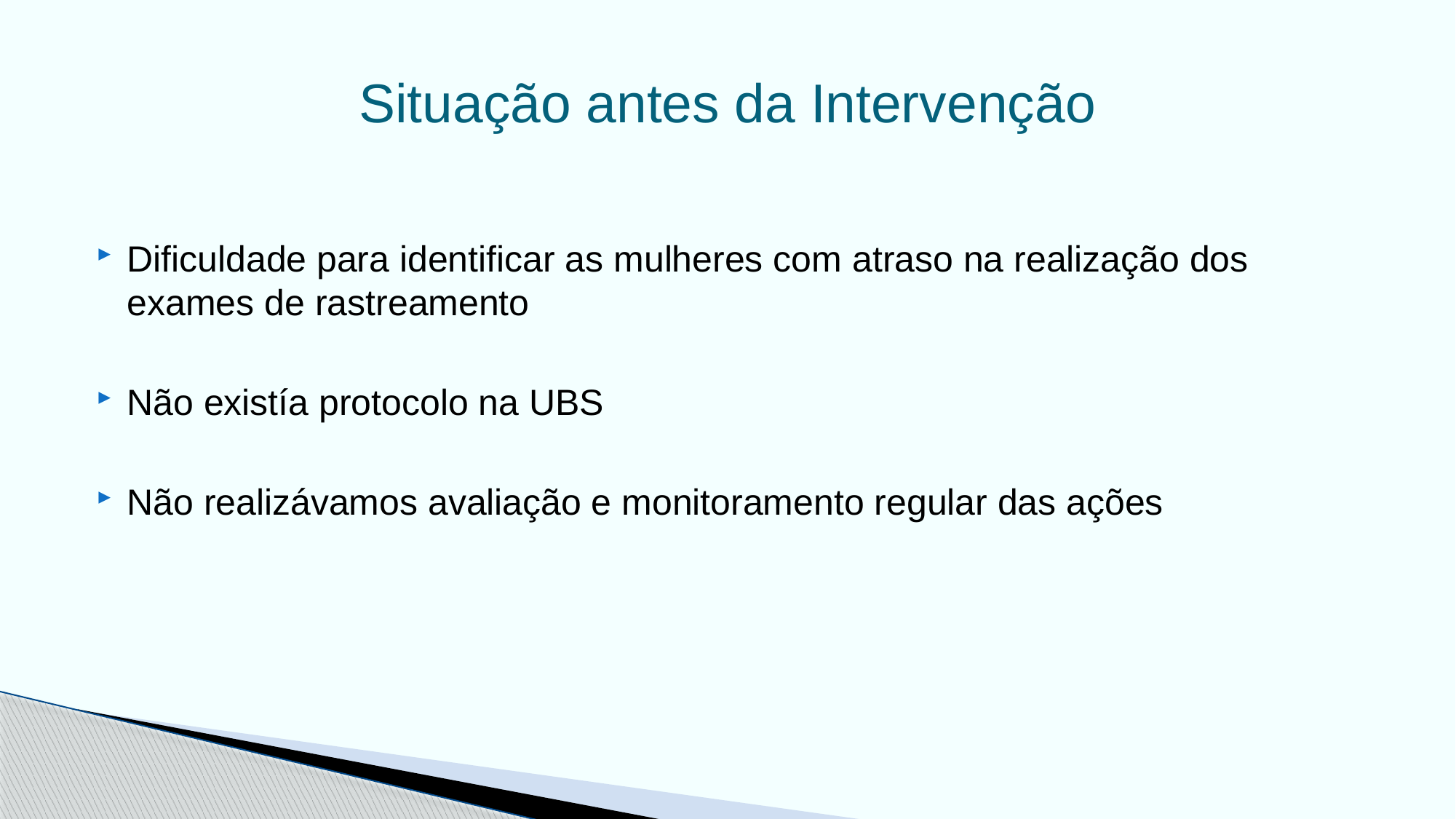

# Situação antes da Intervenção

Dificuldade para identificar as mulheres com atraso na realização dos exames de rastreamento

Não existía protocolo na UBS

Não realizávamos avaliação e monitoramento regular das ações